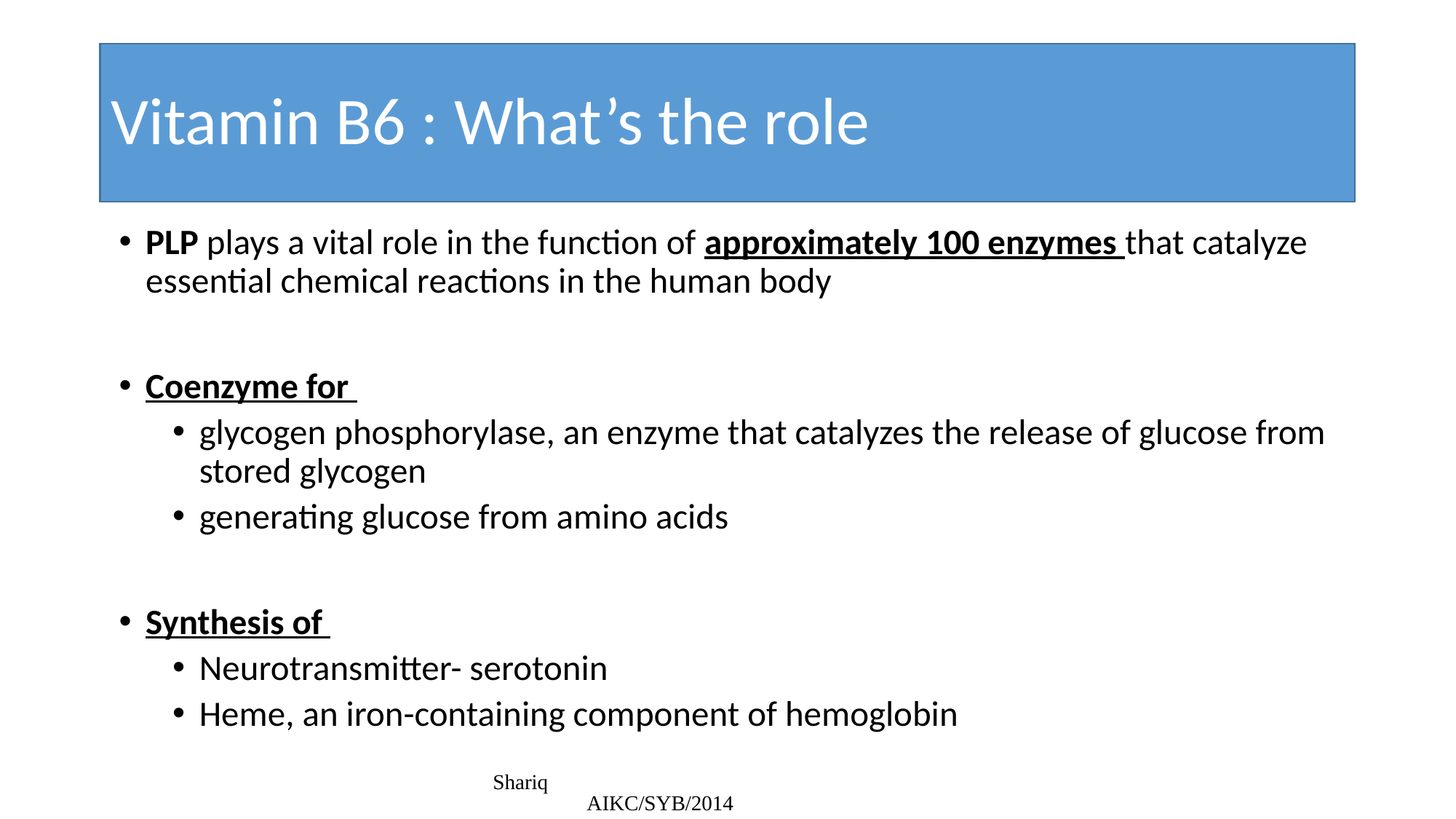

# Vitamin B6 : What’s the role
PLP plays a vital role in the function of approximately 100 enzymes that catalyze essential chemical reactions in the human body

Coenzyme for
glycogen phosphorylase, an enzyme that catalyzes the release of glucose from stored glycogen
generating glucose from amino acids

Synthesis of
Neurotransmitter- serotonin
Heme, an iron-containing component of hemoglobin

Shariq                                                                                                AIKC/SYB/2014